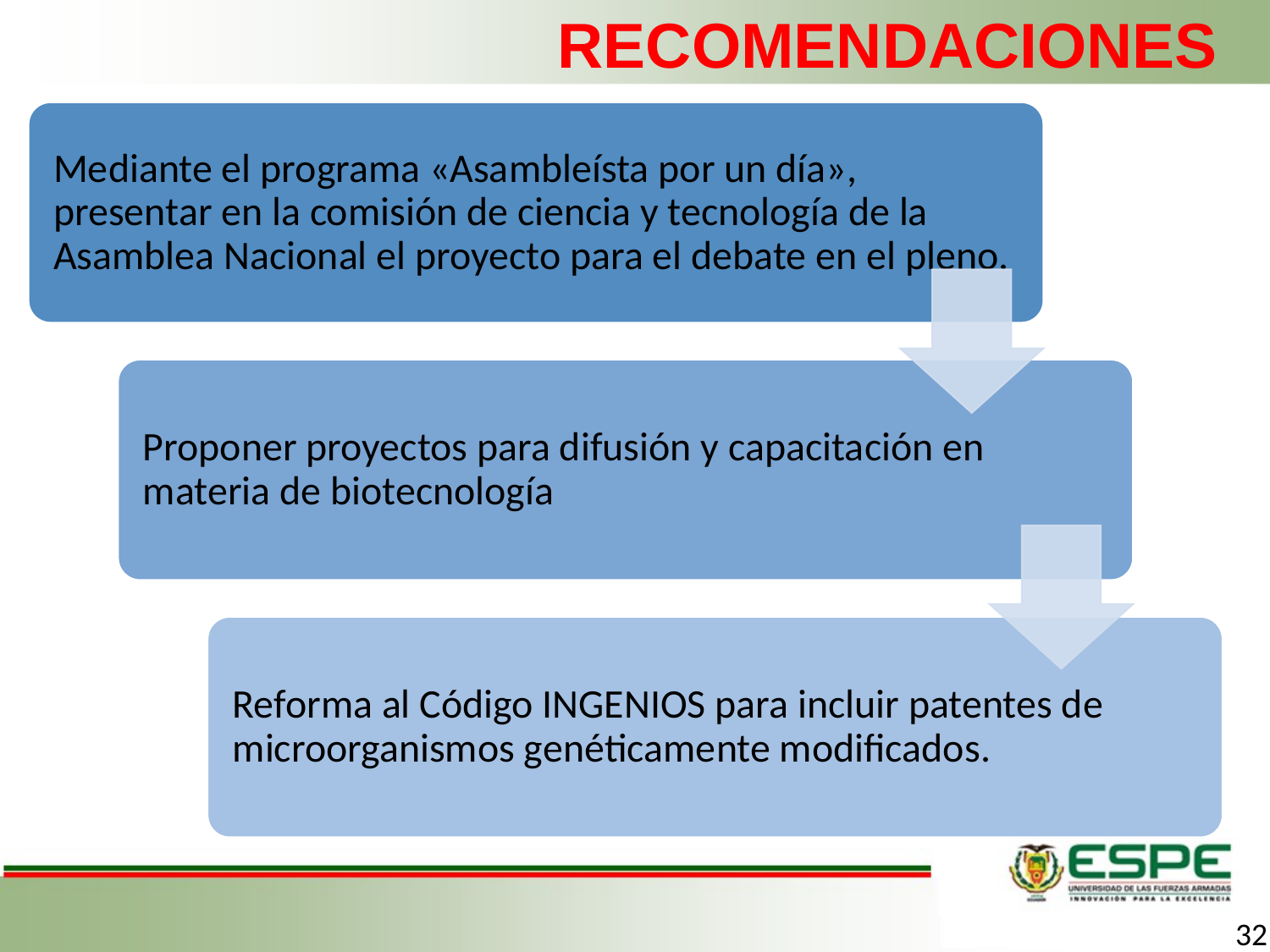

# RECOMENDACIONES
Mediante el programa «Asambleísta por un día», presentar en la comisión de ciencia y tecnología de la Asamblea Nacional el proyecto para el debate en el pleno.
Proponer proyectos para difusión y capacitación en materia de biotecnología
Reforma al Código INGENIOS para incluir patentes de microorganismos genéticamente modificados.

32